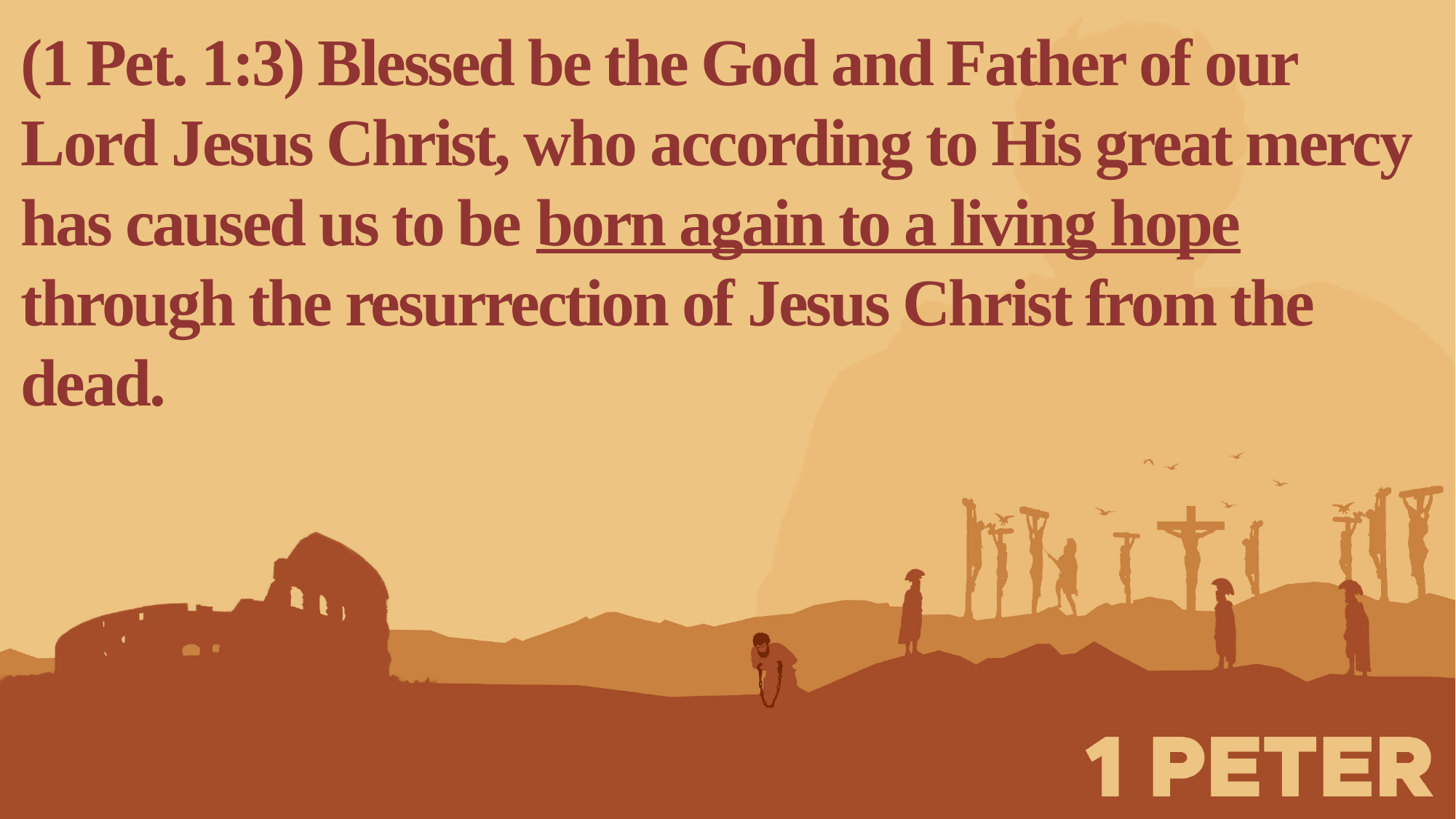

(1 Pet. 1:3) Blessed be the God and Father of our Lord Jesus Christ, who according to His great mercy
has caused us to be born again to a living hope
through the resurrection of Jesus Christ from the dead.